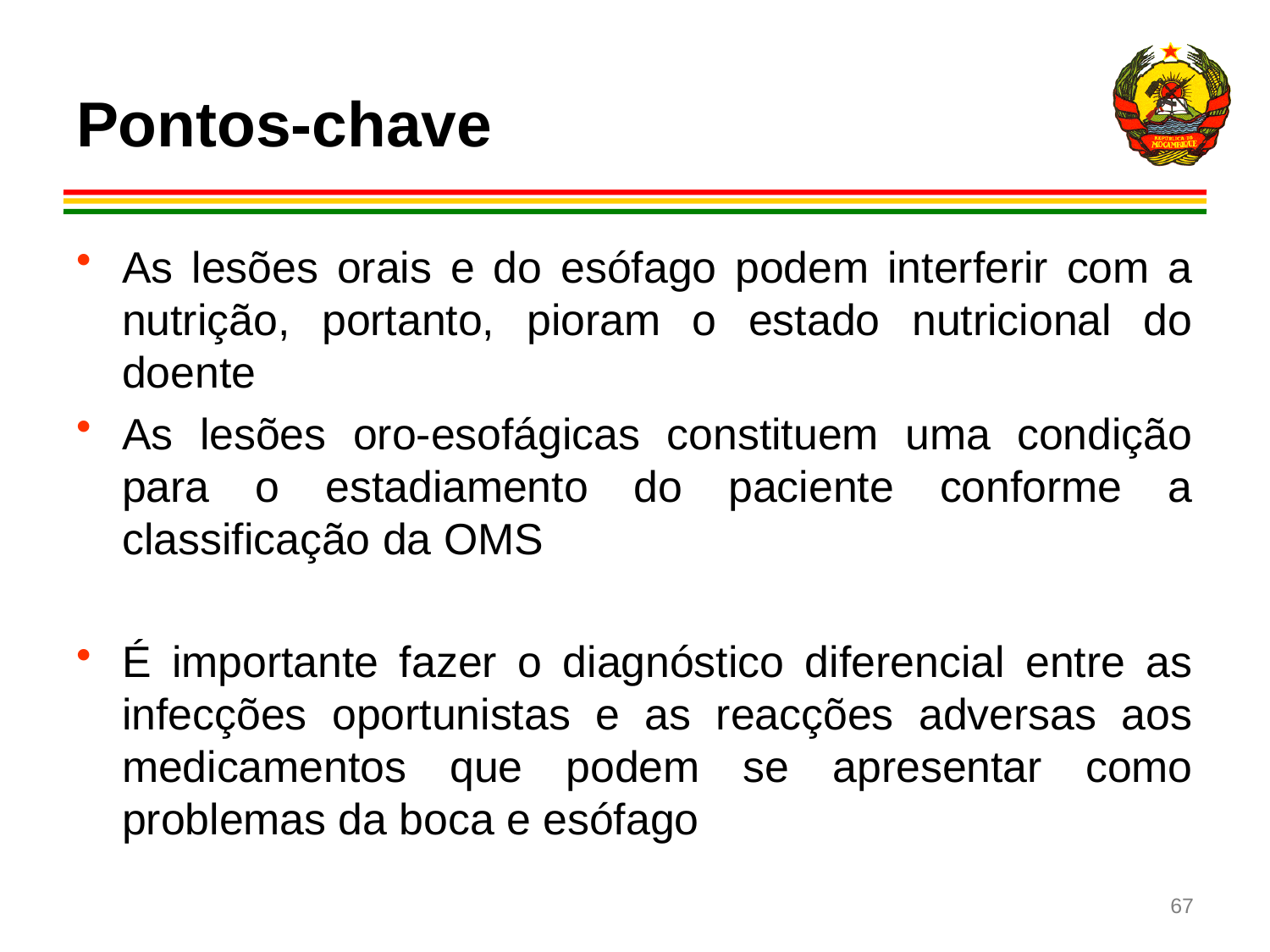

# Pontos-chave
As lesões orais e do esófago podem interferir com a nutrição, portanto, pioram o estado nutricional do doente
As lesões oro-esofágicas constituem uma condição para o estadiamento do paciente conforme a classificação da OMS

É importante fazer o diagnóstico diferencial entre as infecções oportunistas e as reacções adversas aos medicamentos que podem se apresentar como problemas da boca e esófago